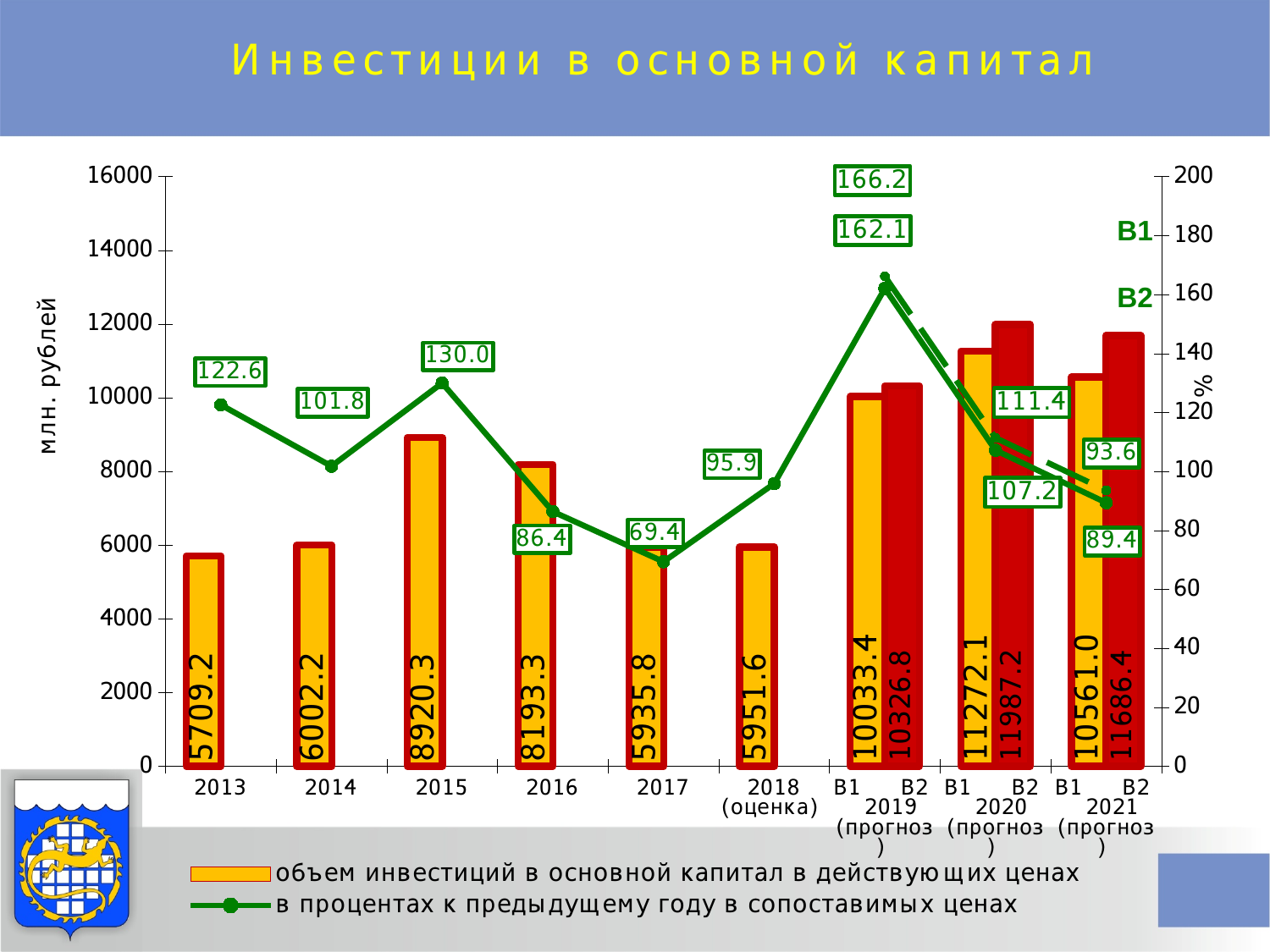

Инвестиции в основной капитал

### Chart

| Category | объем инвестиций в основной капитал в действующих ценах | Объем инвестиций в основной капитал | в процентах к предыдущему году в сопоставимых ценах | в процентах к предыдущему году в сопоставимых ценах |
|---|---|---|---|---|
| 2013 | 5709.2 | None | 122.6 | None |
| 2014 | 6002.2 | None | 101.8 | None |
| 2015 | 8920.3 | None | 130.0 | None |
| 2016 | 8193.3 | None | 86.4 | None |
| 2017 | 5935.8 | None | 69.4 | None |
| 2018 (оценка)  | 5951.6 | None | 95.9 | None |
| В1      В2    2019 (прогноз)  | 10033.4 | 10326.8 | 162.1 | 166.2 |
| В1      В2    2020 (прогноз)  | 11272.1 | 11987.2 | 107.2 | 111.4 |
| В1      В2    2021 (прогноз)  | 10561.0 | 11686.4 | 89.4 | 93.6 |
В1

В2